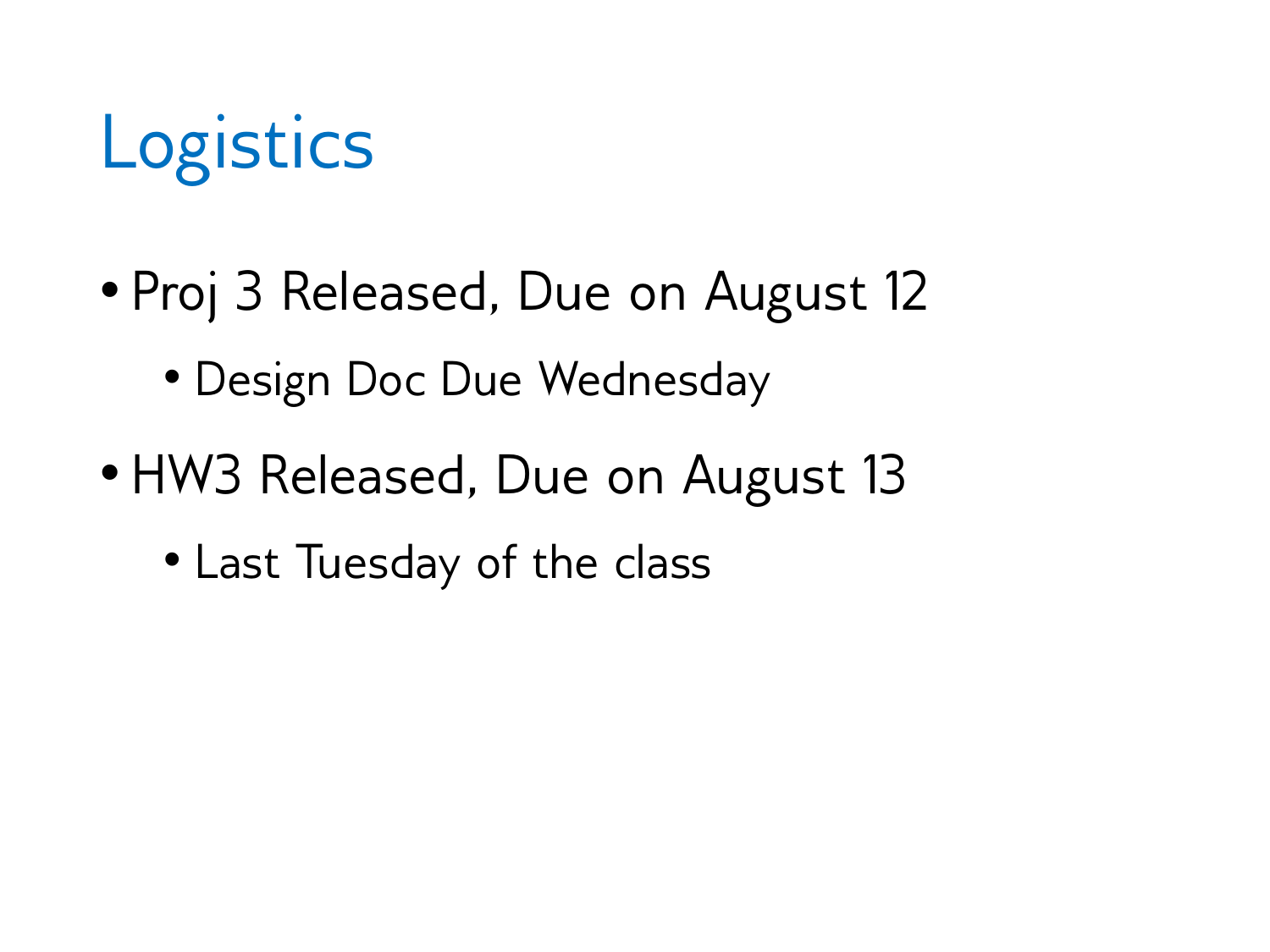

# Logistics
Proj 3 Released, Due on August 12
Design Doc Due Wednesday
HW3 Released, Due on August 13
Last Tuesday of the class